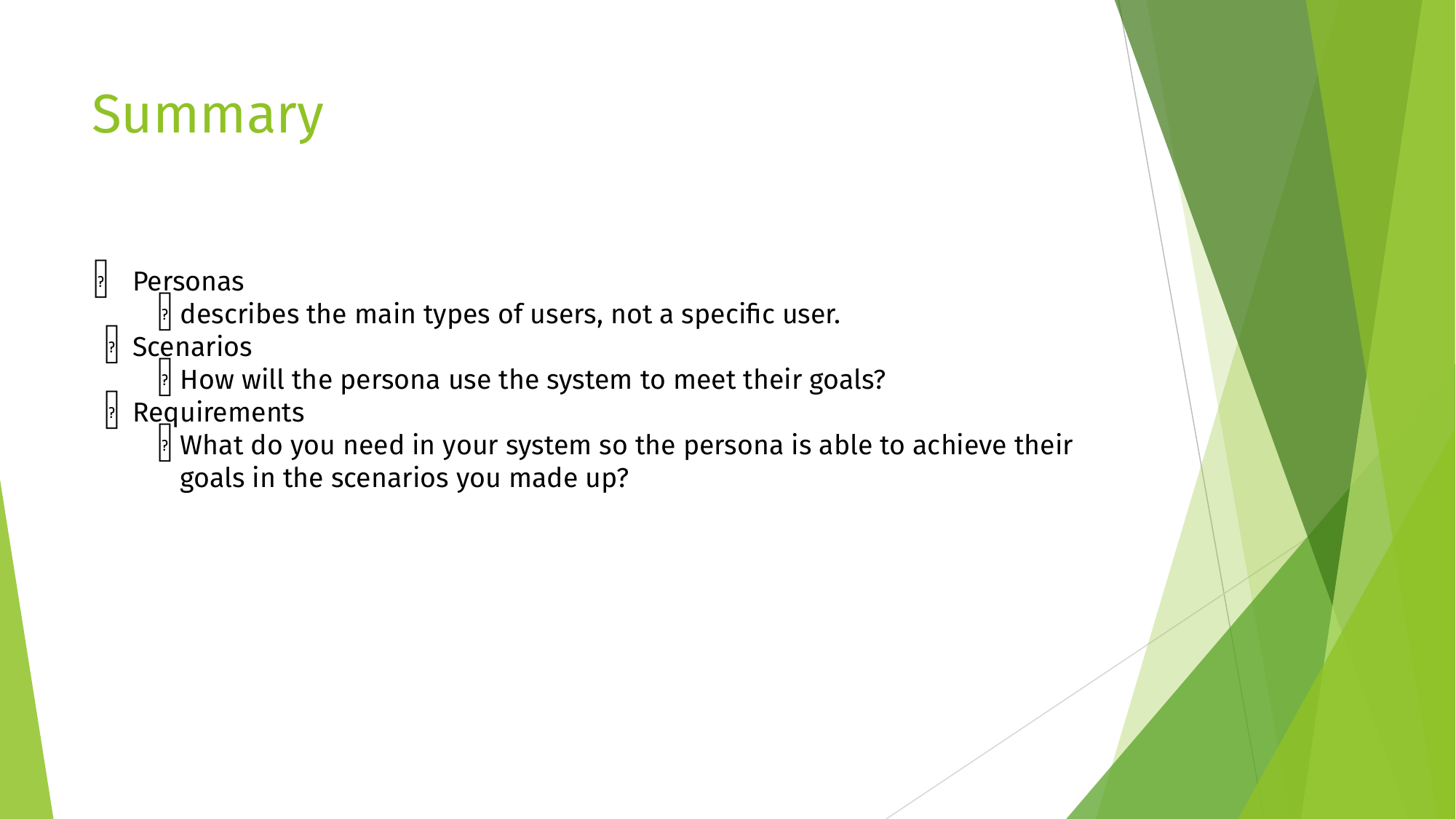

# Summary
Personas
describes the main types of users, not a specific user.
Scenarios
How will the persona use the system to meet their goals?
Requirements
What do you need in your system so the persona is able to achieve their goals in the scenarios you made up?